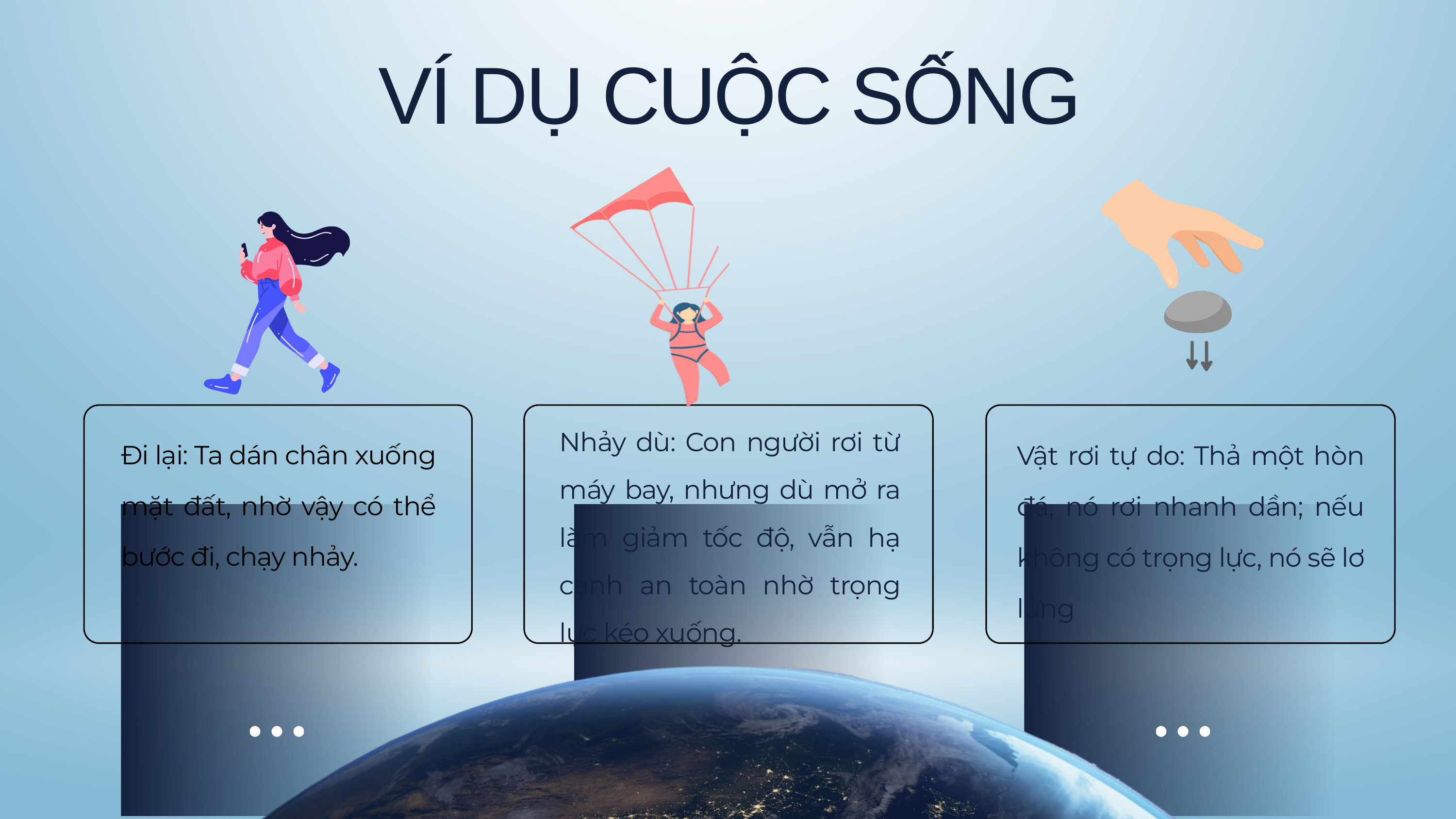

VÍ DỤ CUỘC SỐNG

Nhảy dù: Con người rơi từ máy bay, nhưng dù mở ra làm giảm tốc độ, vẫn hạ cánh an toàn nhờ trọng lực kéo xuống.
Đi lại: Ta dán chân xuống mặt đất, nhờ vậy có thể bước đi, chạy nhảy.
Vật rơi tự do: Thả một hòn đá, nó rơi nhanh dần; nếu không có trọng lực, nó sẽ lơ lửng